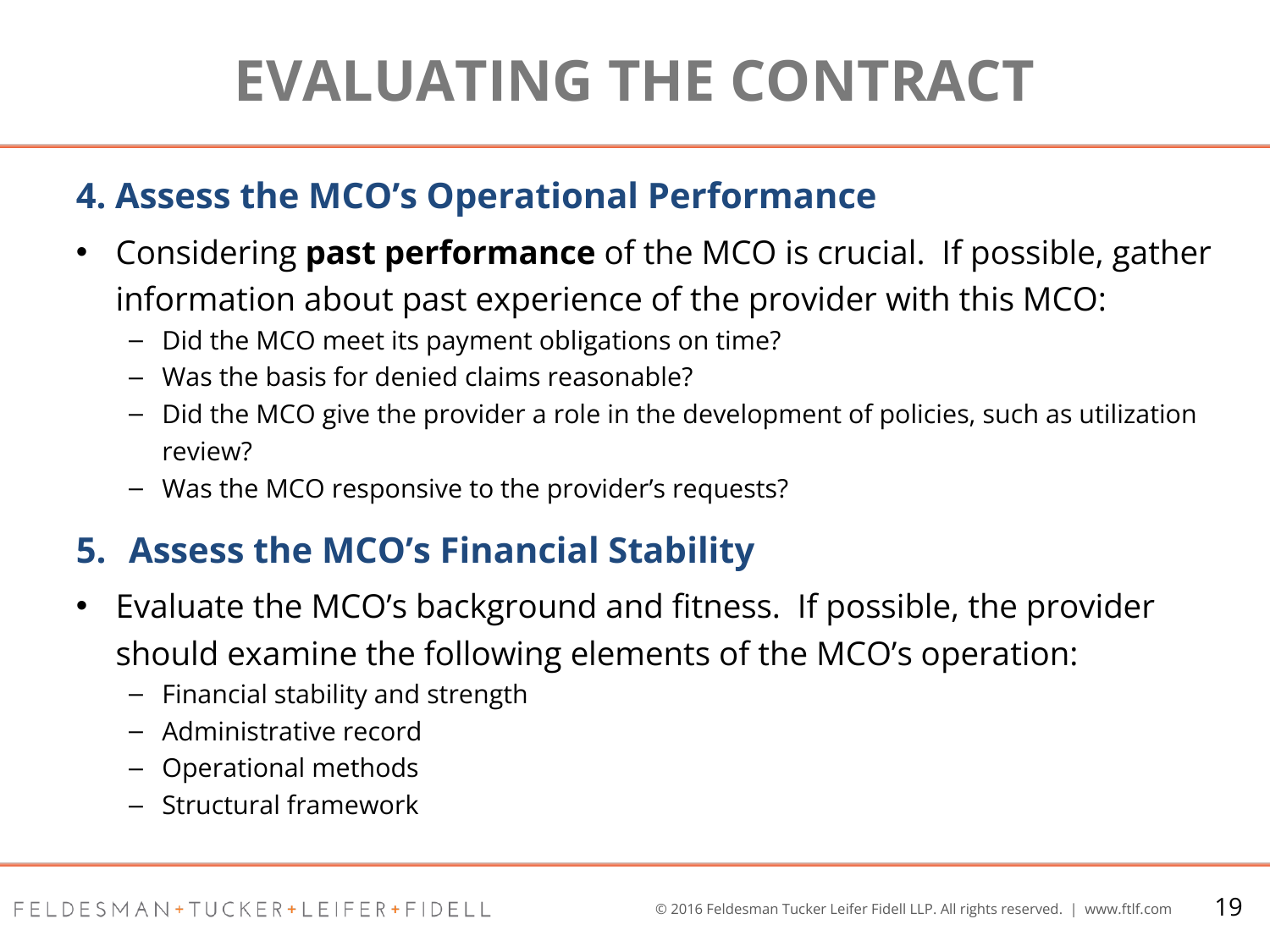

# Evaluating the Contract
4. Assess the MCO’s Operational Performance
Considering past performance of the MCO is crucial.  If possible, gather information about past experience of the provider with this MCO:
Did the MCO meet its payment obligations on time?
Was the basis for denied claims reasonable?
Did the MCO give the provider a role in the development of policies, such as utilization review?
Was the MCO responsive to the provider’s requests?
Assess the MCO’s Financial Stability
Evaluate the MCO’s background and fitness.  If possible, the provider should examine the following elements of the MCO’s operation:
Financial stability and strength
Administrative record
Operational methods
Structural framework

19